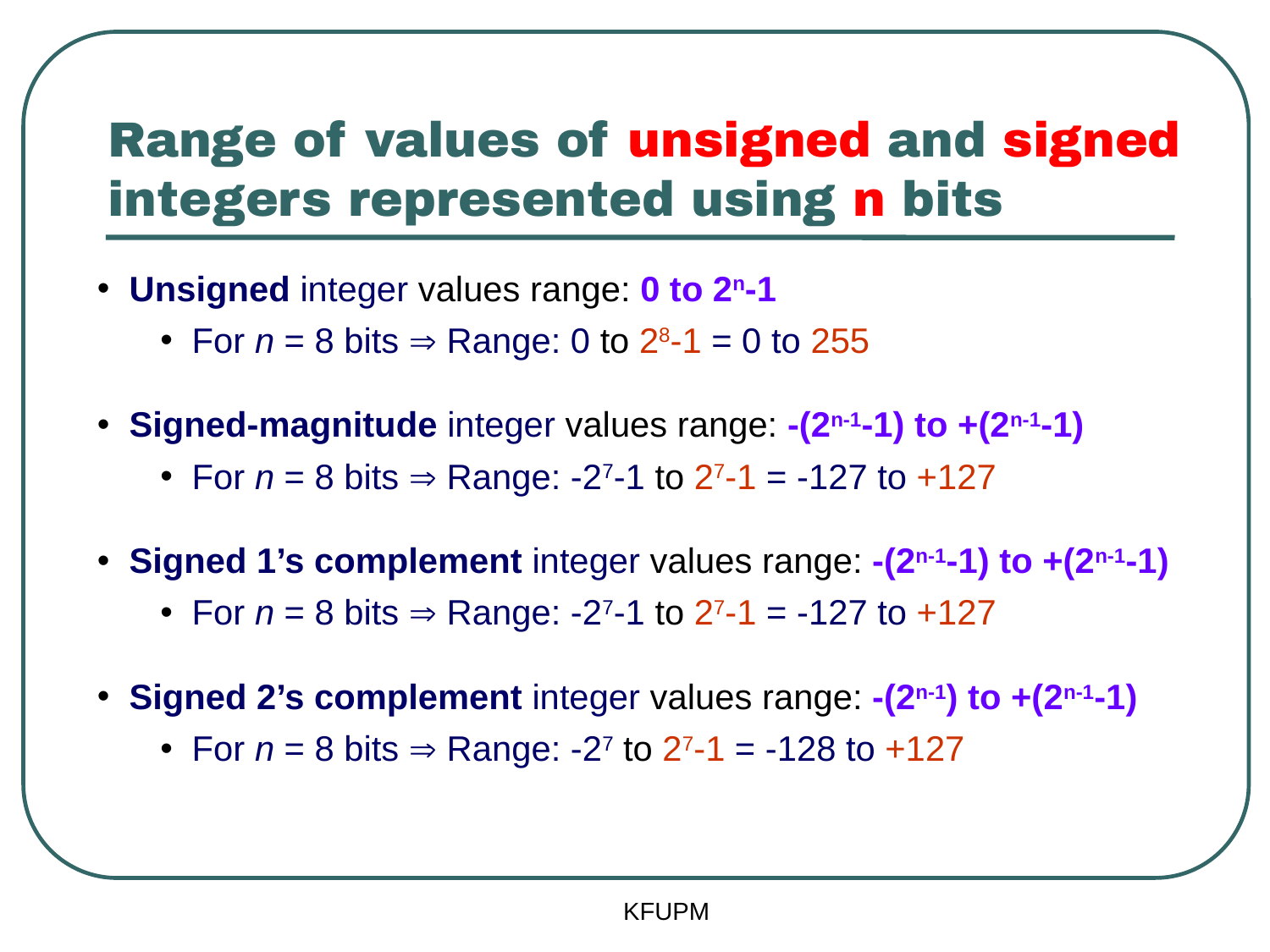

# Range of values of unsigned and signed integers represented using n bits
Unsigned integer values range: 0 to 2n-1
For n = 8 bits ⇒ Range: 0 to 28-1 = 0 to 255

Signed-magnitude integer values range: -(2n-1-1) to +(2n-1-1)
For n = 8 bits ⇒ Range: -27-1 to 27-1 = -127 to +127

Signed 1’s complement integer values range: -(2n-1-1) to +(2n-1-1)
For n = 8 bits ⇒ Range: -27-1 to 27-1 = -127 to +127

Signed 2’s complement integer values range: -(2n-1) to +(2n-1-1)
For n = 8 bits ⇒ Range: -27 to 27-1 = -128 to +127
KFUPM